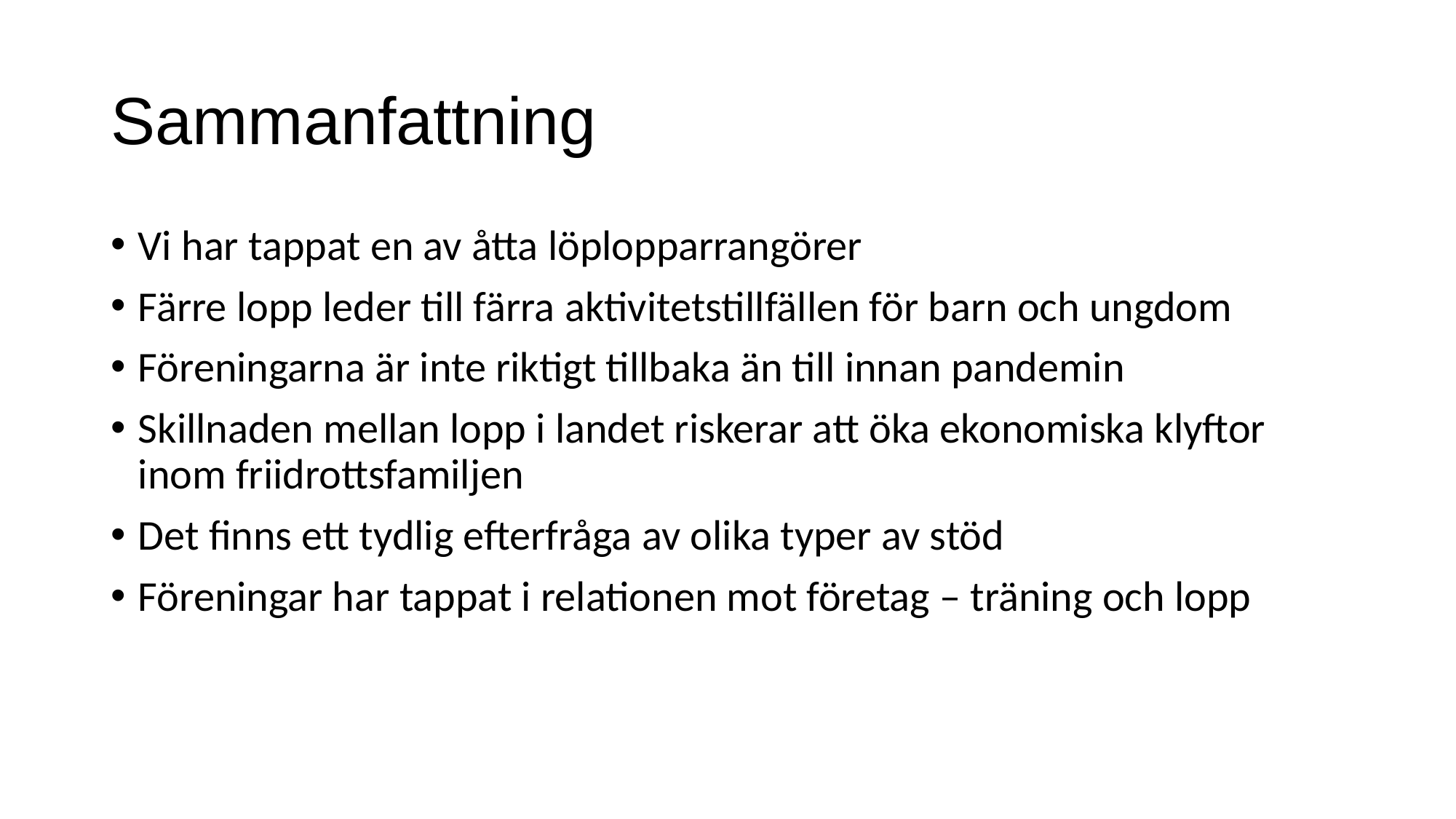

# Sammanfattning
Vi har tappat en av åtta löplopparrangörer
Färre lopp leder till färra aktivitetstillfällen för barn och ungdom
Föreningarna är inte riktigt tillbaka än till innan pandemin
Skillnaden mellan lopp i landet riskerar att öka ekonomiska klyftor inom friidrottsfamiljen
Det finns ett tydlig efterfråga av olika typer av stöd
Föreningar har tappat i relationen mot företag – träning och lopp